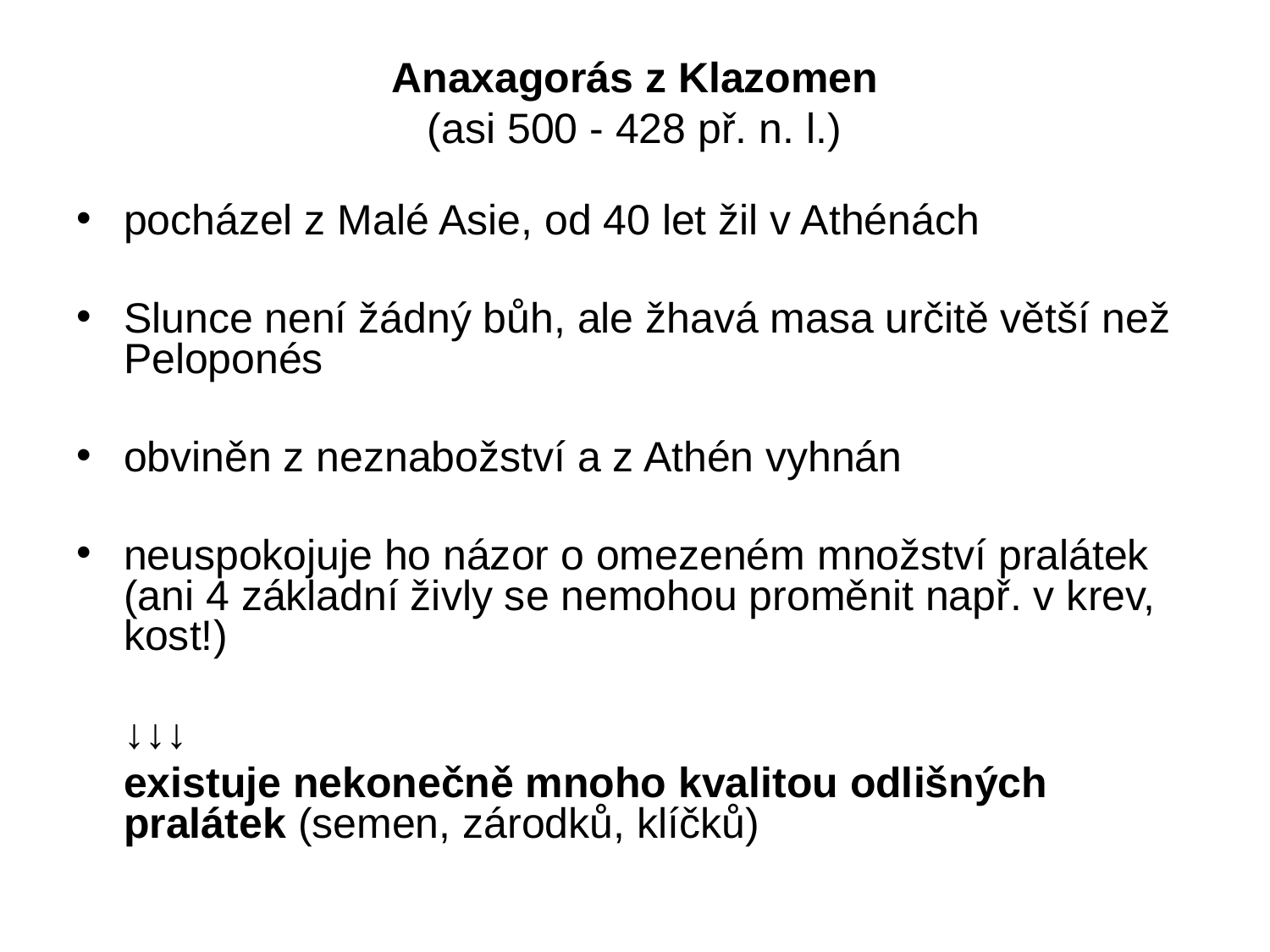

# Anaxagorás z Klazomen (asi 500 - 428 př. n. l.)
pocházel z Malé Asie, od 40 let žil v Athénách

Slunce není žádný bůh, ale žhavá masa určitě větší než Peloponés

obviněn z neznabožství a z Athén vyhnán

neuspokojuje ho názor o omezeném množství pralátek (ani 4 základní živly se nemohou proměnit např. v krev, kost!)

	↓↓↓
	existuje nekonečně mnoho kvalitou odlišných pralátek (semen, zárodků, klíčků)